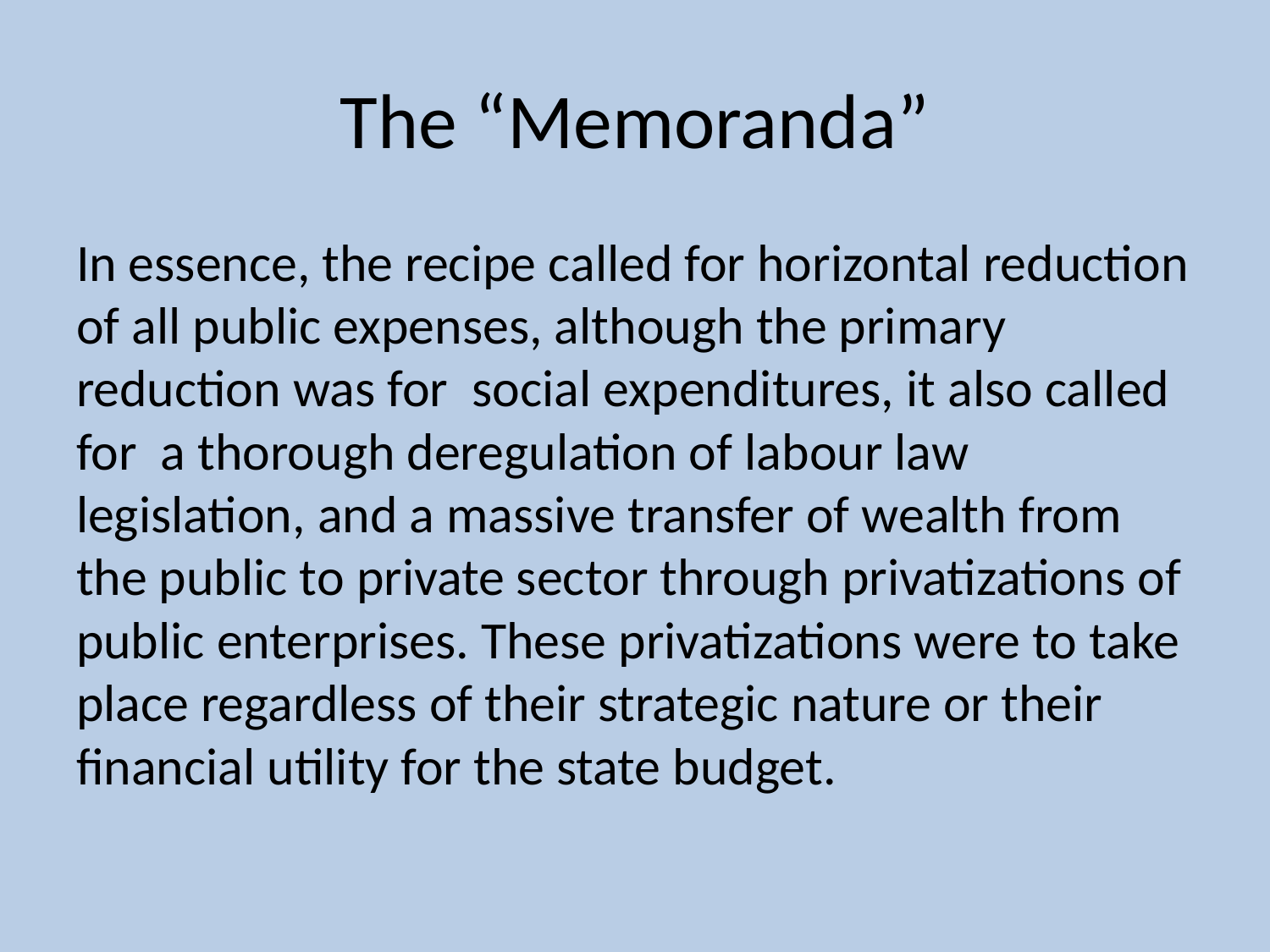

# The “Memoranda”
In essence, the recipe called for horizontal reduction of all public expenses, although the primary reduction was for  social expenditures, it also called for  a thorough deregulation of labour law legislation, and a massive transfer of wealth from the public to private sector through privatizations of public enterprises. These privatizations were to take place regardless of their strategic nature or their financial utility for the state budget.